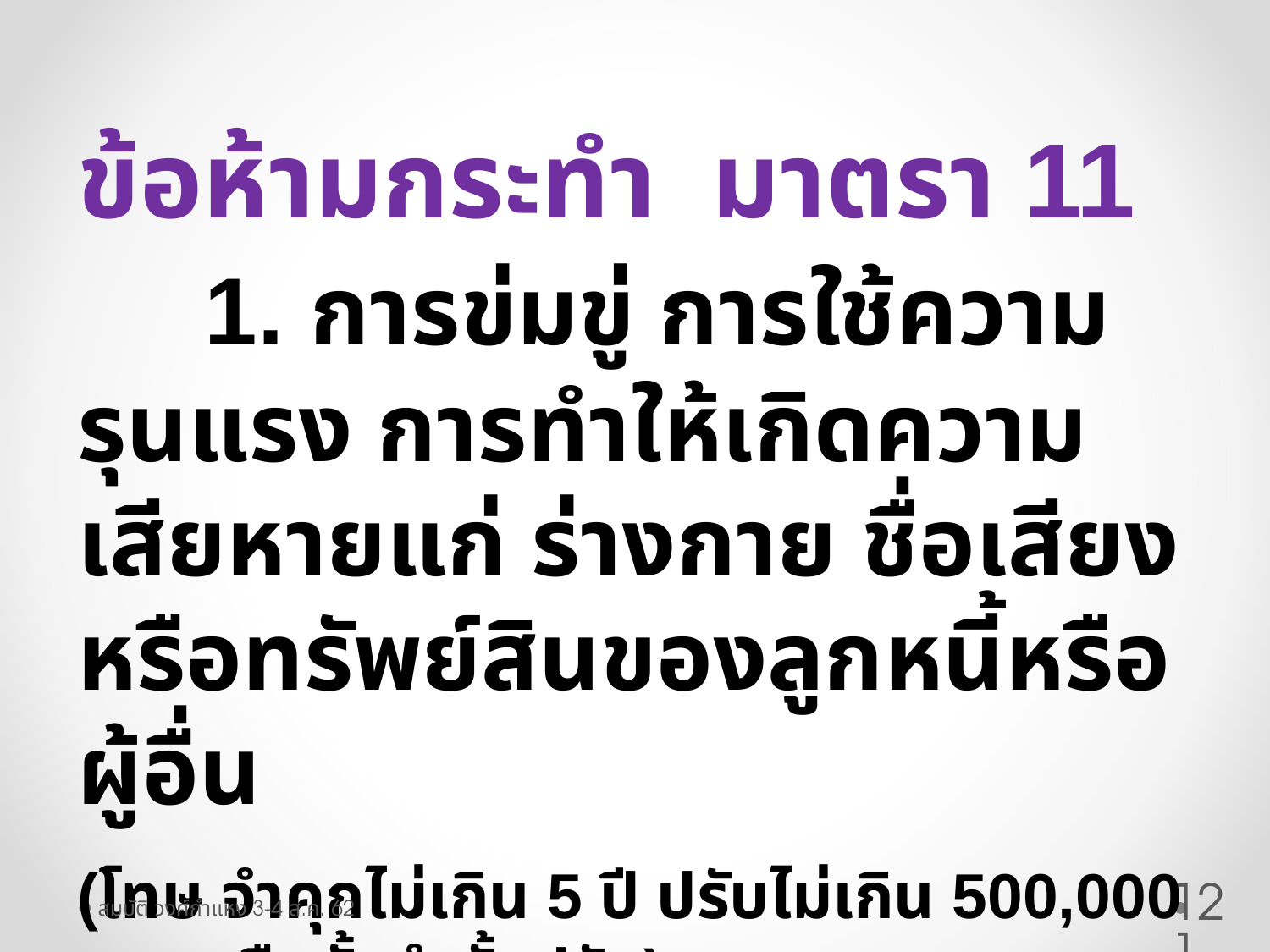

ข้อห้ามกระทำ  มาตรา 11
	1. การข่มขู่ การใช้ความรุนแรง การทำให้เกิดความเสียหายแก่ ร่างกาย ชื่อเสียง หรือทรัพย์สินของลูกหนี้หรือผู้อื่น
(โทษ จำคุกไม่เกิน 5 ปี ปรับไม่เกิน 500,000 บาท หรือทั้งจำทั้งปรับ)

121
สมบัติ วงศ์กำแหง 3-4 ส.ค. 62